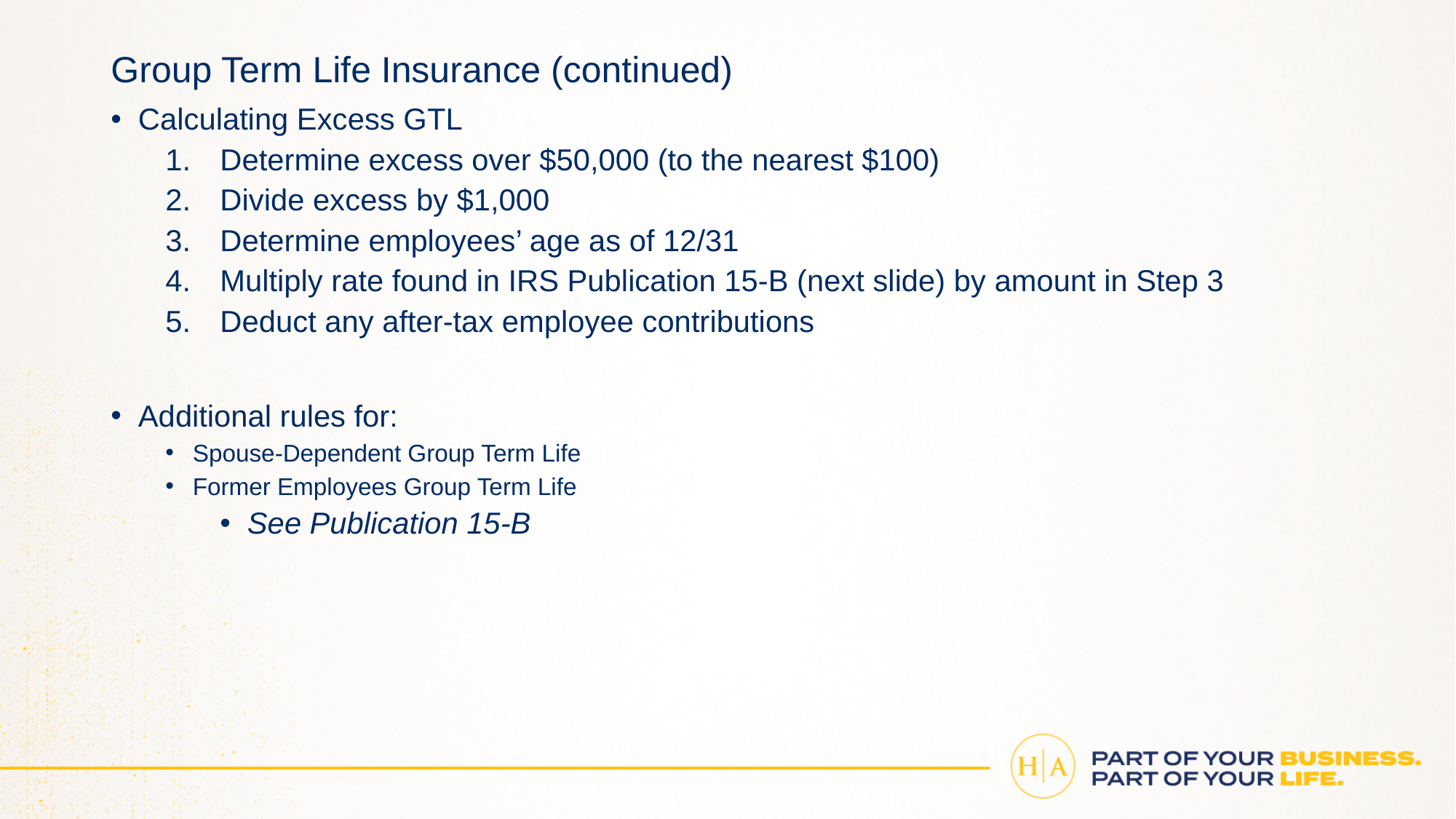

# Group Term Life Insurance (continued)
Calculating Excess GTL
Determine excess over $50,000 (to the nearest $100)
Divide excess by $1,000
Determine employees’ age as of 12/31
Multiply rate found in IRS Publication 15-B (next slide) by amount in Step 3
Deduct any after-tax employee contributions

Additional rules for:
Spouse-Dependent Group Term Life
Former Employees Group Term Life
See Publication 15-B